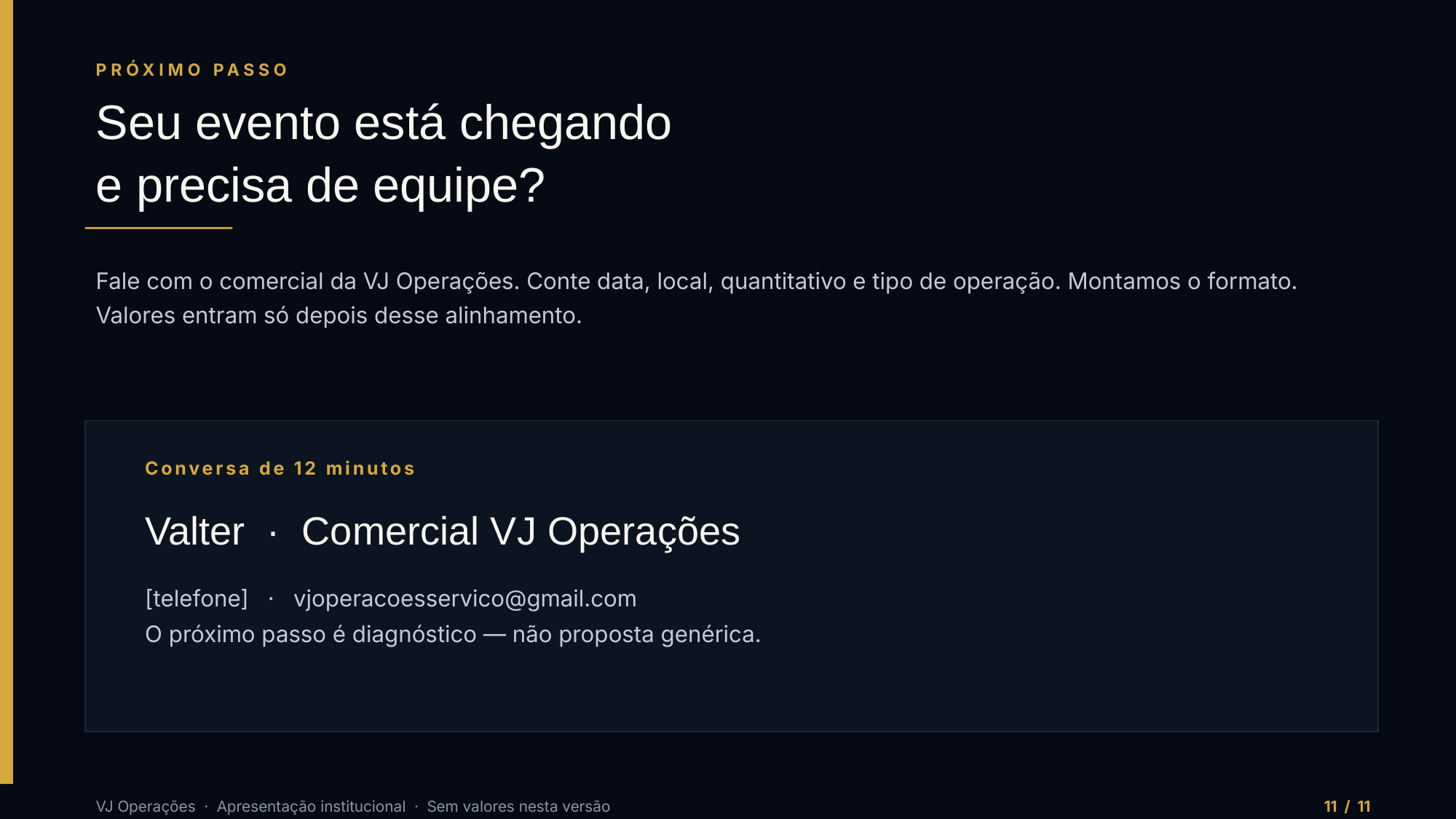

PRÓXIMO PASSO
Seu evento está chegando
e precisa de equipe?

Fale com o comercial da VJ Operações. Conte data, local, quantitativo e tipo de operação. Montamos o formato. Valores entram só depois desse alinhamento.

Conversa de 12 minutos
Valter  ·  Comercial VJ Operações
[telefone]   ·   vjoperacoesservico@gmail.com
O próximo passo é diagnóstico — não proposta genérica.

VJ Operações  ·  Apresentação institucional  ·  Sem valores nesta versão
11  /  11